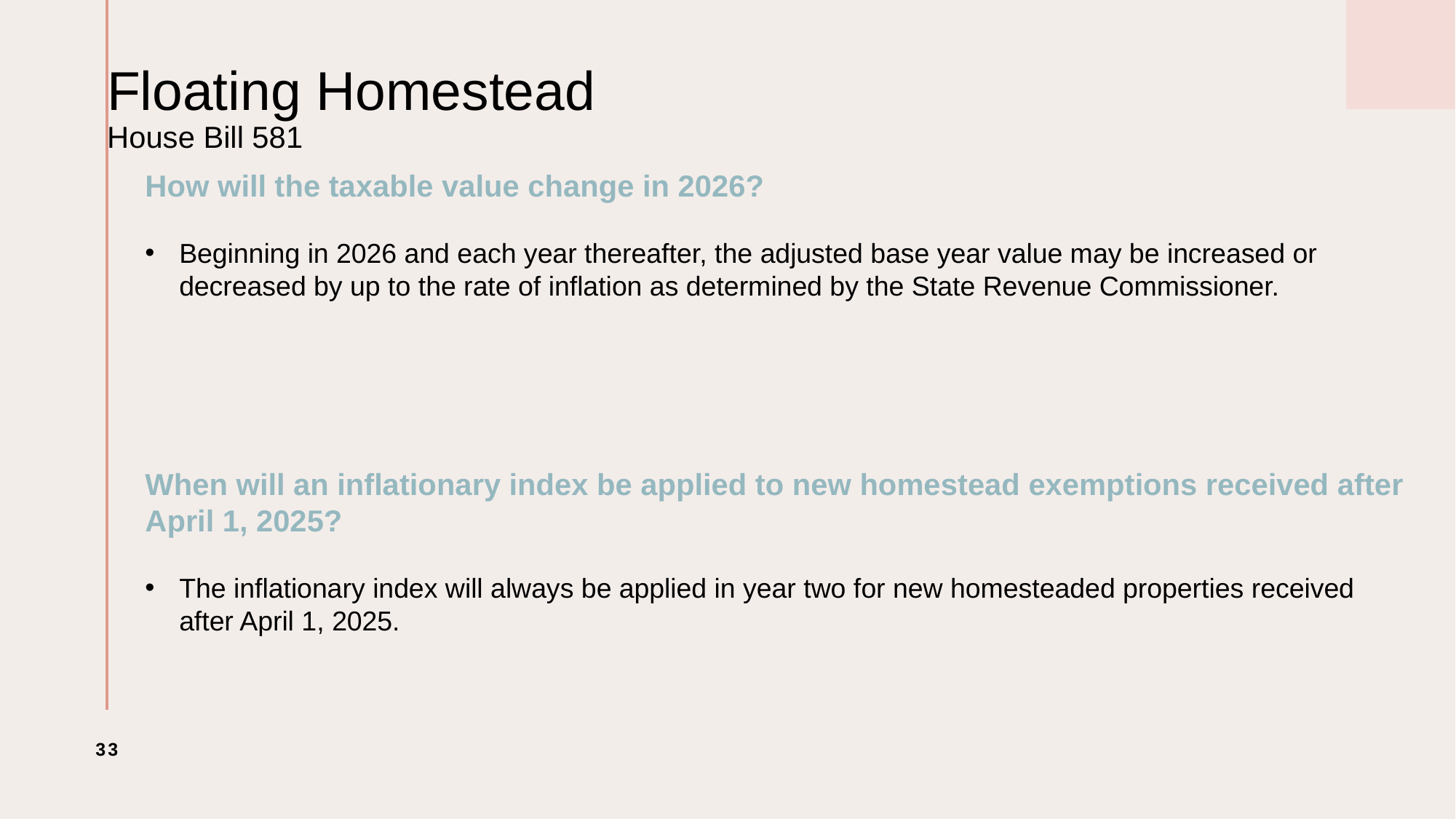

# Floating Homestead House Bill 581
How will the taxable value change in 2026?

Beginning in 2026 and each year thereafter, the adjusted base year value may be increased or decreased by up to the rate of inflation as determined by the State Revenue Commissioner.

When will an inflationary index be applied to new homestead exemptions received after April 1, 2025?

The inflationary index will always be applied in year two for new homesteaded properties received after April 1, 2025.

33